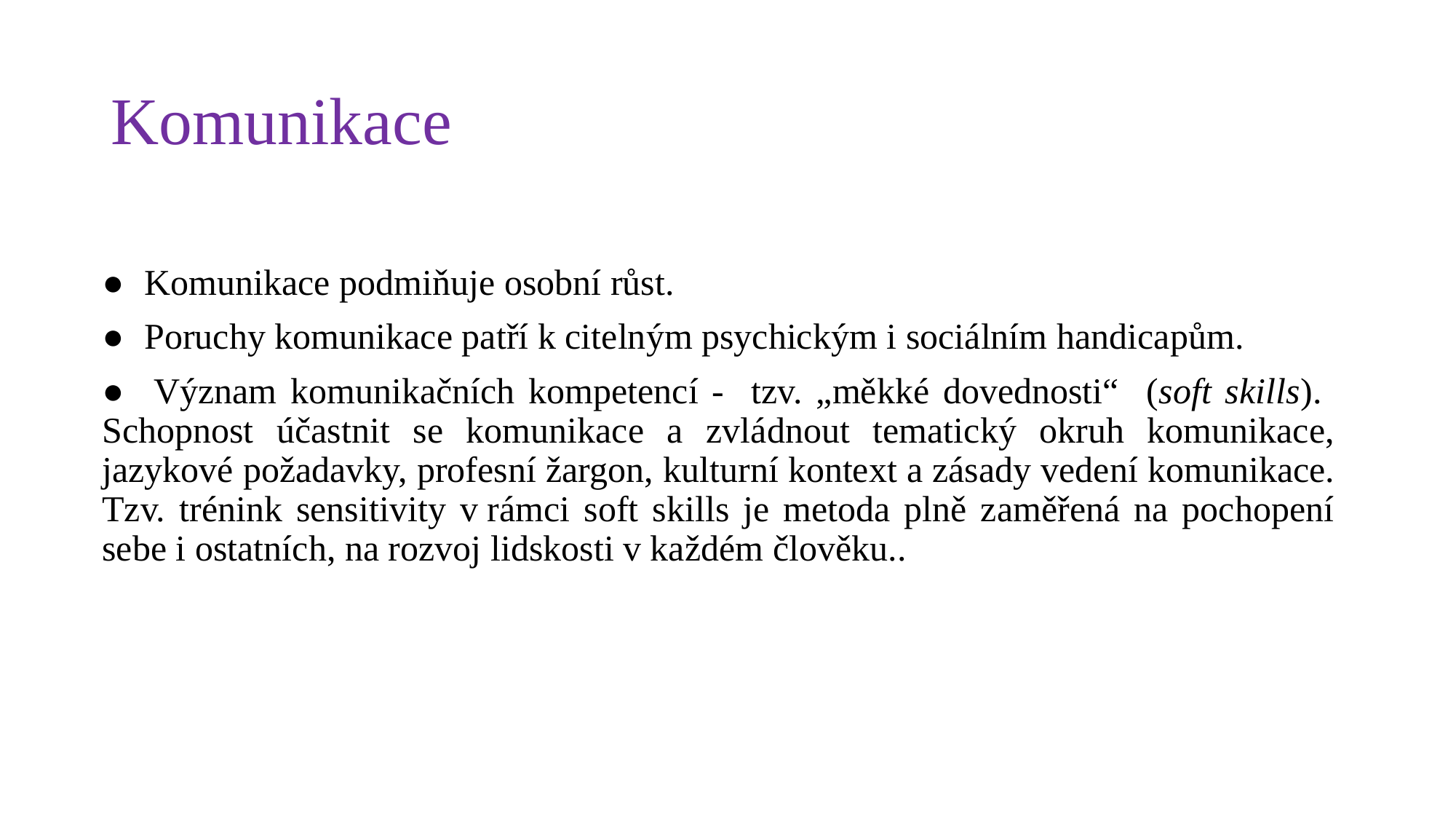

# Komunikace

●  Komunikace podmiňuje osobní růst.
●  Poruchy komunikace patří k citelným psychickým i sociálním handicapům.
●  Význam komunikačních kompetencí -  tzv. „měkké dovednosti“  (soft skills).  Schopnost účastnit se komunikace a zvládnout tematický okruh komunikace, jazykové požadavky, profesní žargon, kulturní kontext a zásady vedení komunikace. Tzv. trénink sensitivity v rámci soft skills je metoda plně zaměřená na pochopení sebe i ostatních, na rozvoj lidskosti v každém člověku..